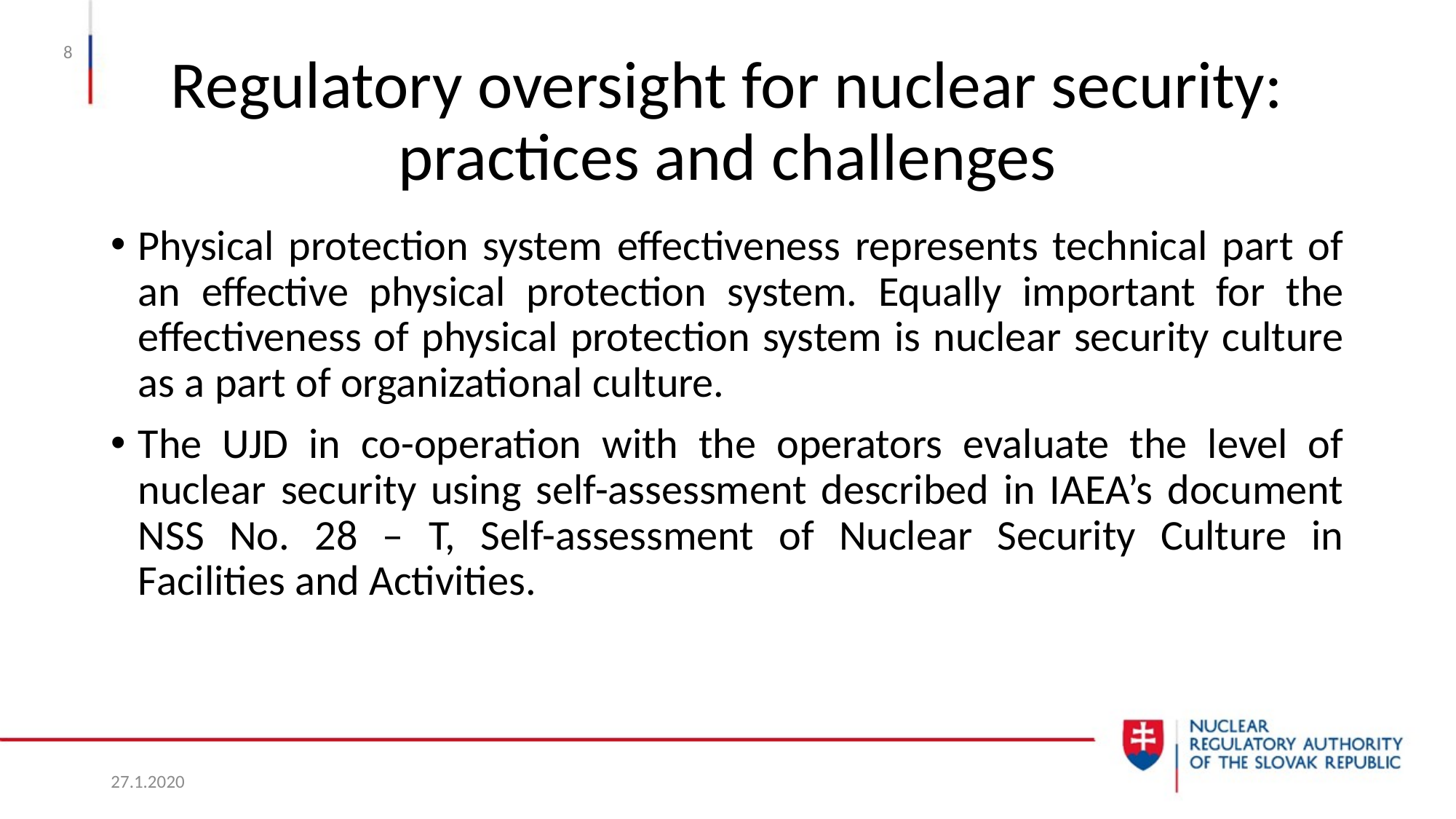

8
# Regulatory oversight for nuclear security: practices and challenges
Physical protection system effectiveness represents technical part of an effective physical protection system. Equally important for the effectiveness of physical protection system is nuclear security culture as a part of organizational culture.
The UJD in co-operation with the operators evaluate the level of nuclear security using self-assessment described in IAEA’s document NSS No. 28 – T, Self-assessment of Nuclear Security Culture in Facilities and Activities.
27.1.2020